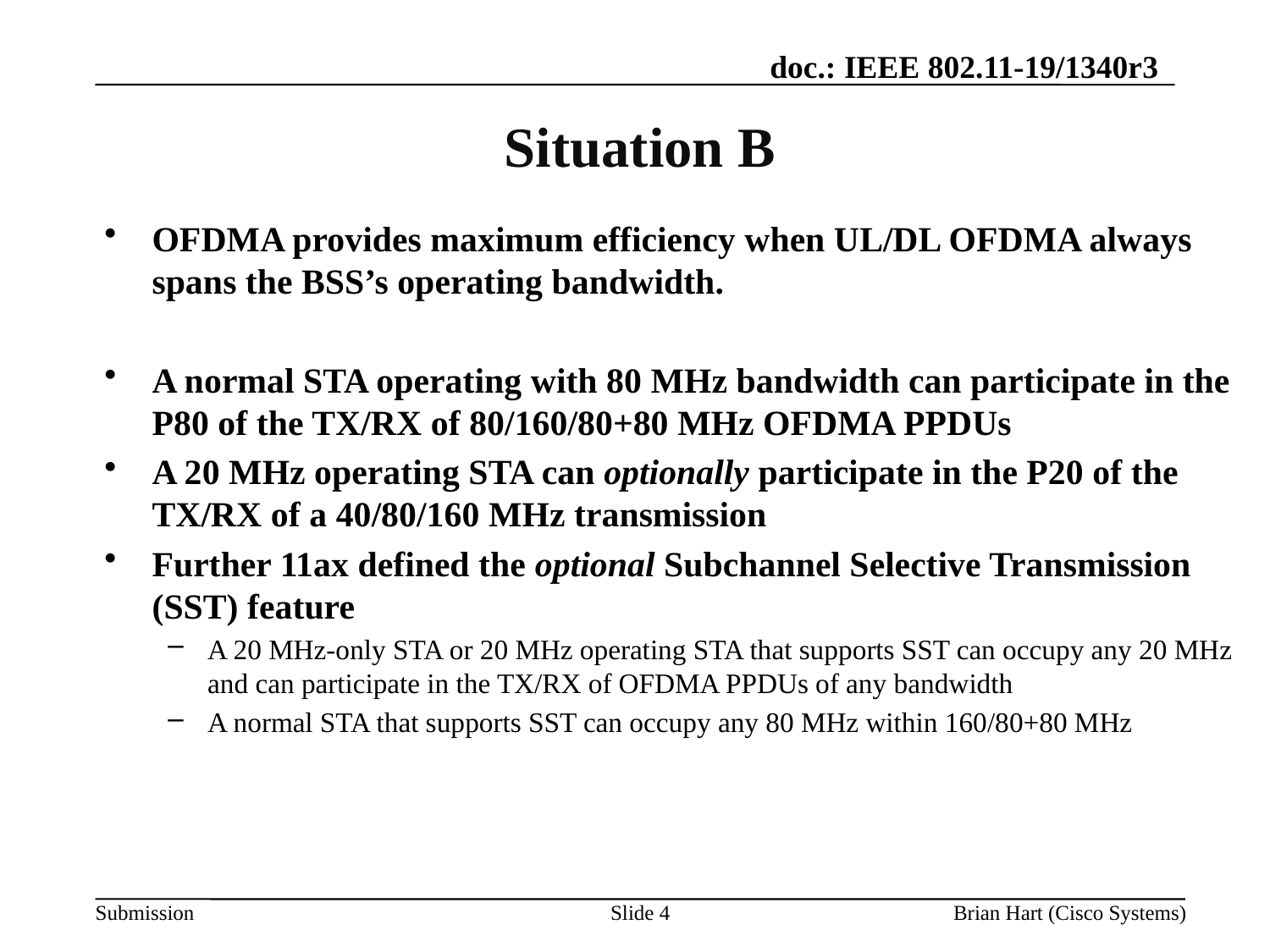

# Situation B
OFDMA provides maximum efficiency when UL/DL OFDMA always spans the BSS’s operating bandwidth.

A normal STA operating with 80 MHz bandwidth can participate in the P80 of the TX/RX of 80/160/80+80 MHz OFDMA PPDUs
A 20 MHz operating STA can optionally participate in the P20 of the TX/RX of a 40/80/160 MHz transmission
Further 11ax defined the optional Subchannel Selective Transmission (SST) feature
A 20 MHz-only STA or 20 MHz operating STA that supports SST can occupy any 20 MHz and can participate in the TX/RX of OFDMA PPDUs of any bandwidth
A normal STA that supports SST can occupy any 80 MHz within 160/80+80 MHz
Slide 4
Brian Hart (Cisco Systems)